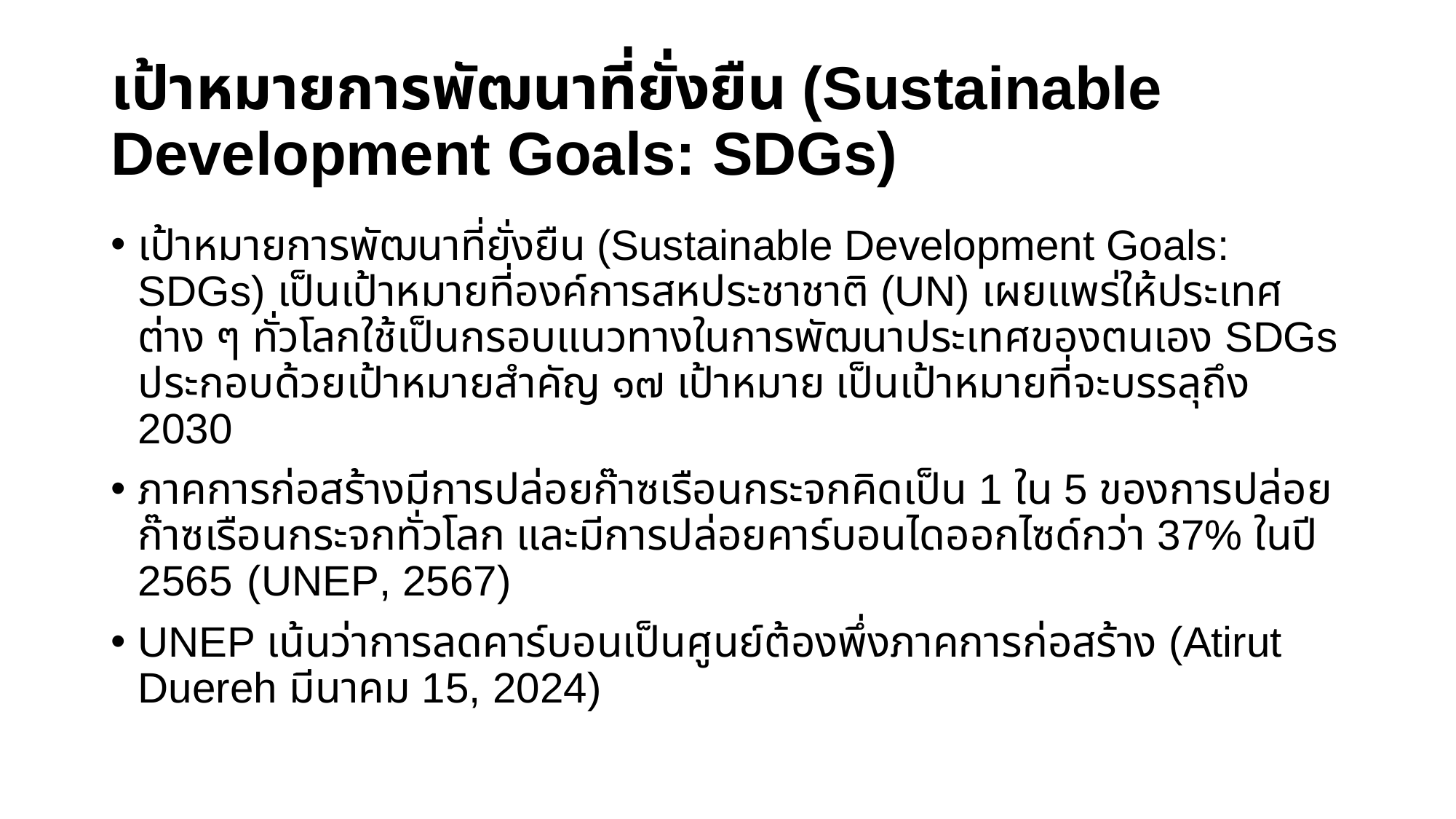

# เป้าหมายการพัฒนาที่ยั่งยืน (Sustainable Development Goals: SDGs)
เป้าหมายการพัฒนาที่ยั่งยืน (Sustainable Development Goals: SDGs) เป็นเป้าหมายที่องค์การสหประชาชาติ (UN) เผยแพร่ให้ประเทศต่าง ๆ ทั่วโลกใช้เป็นกรอบแนวทางในการพัฒนาประเทศของตนเอง SDGs ประกอบด้วยเป้าหมายสำคัญ ๑๗ เป้าหมาย เป็นเป้าหมายที่จะบรรลุถึง 2030
ภาคการก่อสร้างมีการปล่อยก๊าซเรือนกระจกคิดเป็น 1 ใน 5 ของการปล่อยก๊าซเรือนกระจกทั่วโลก และมีการปล่อยคาร์บอนไดออกไซด์กว่า 37% ในปี 2565	(UNEP, 2567)
UNEP เน้นว่าการลดคาร์บอนเป็นศูนย์ต้องพึ่งภาคการก่อสร้าง (Atirut Duereh มีนาคม 15, 2024)